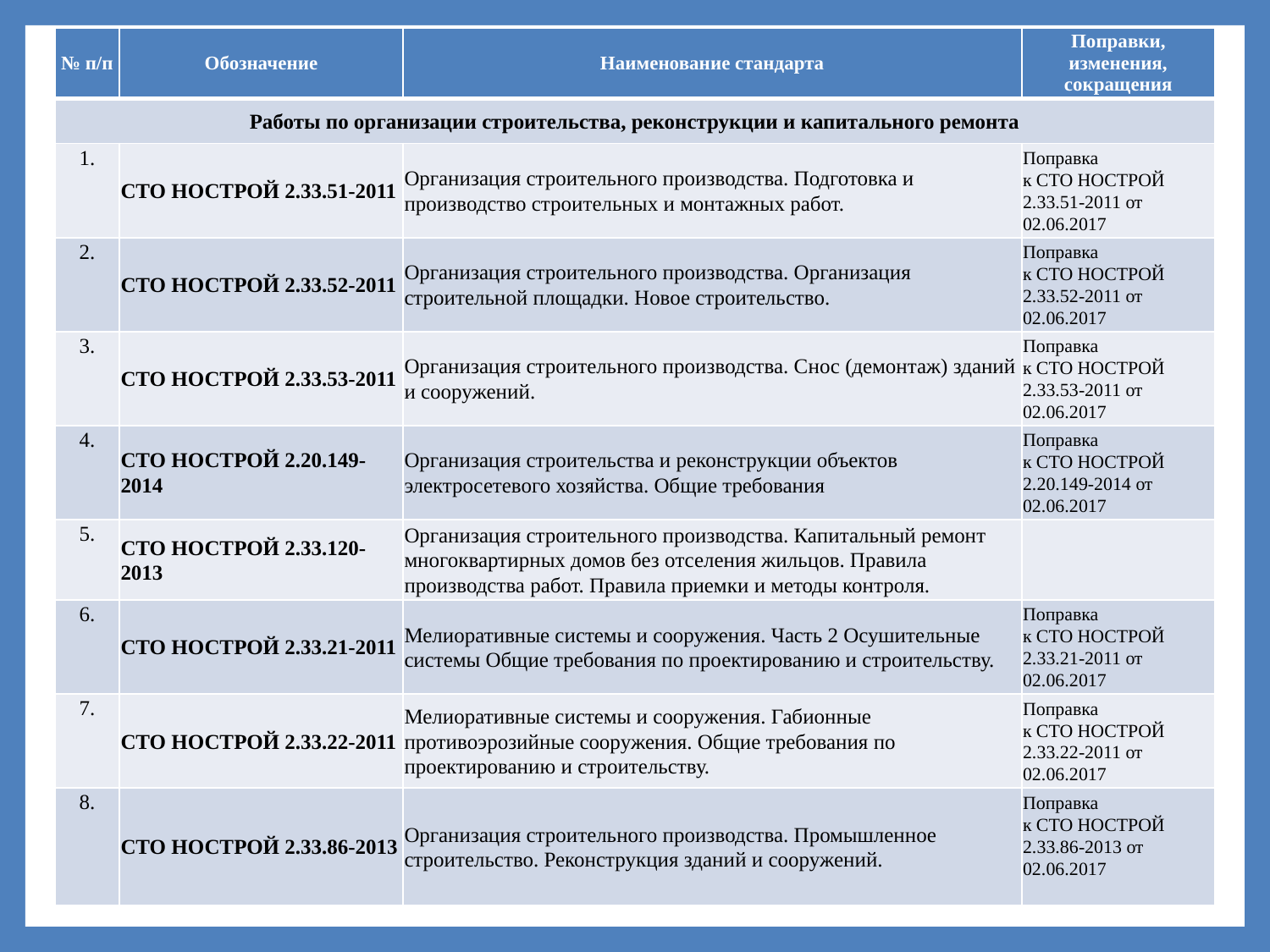

| № п/п | Обозначение | Наименование стандарта | Поправки, изменения, сокращения |
| --- | --- | --- | --- |
| Работы по организации строительства, реконструкции и капитального ремонта |  |  |  |
| 1. | СТО НОСТРОЙ 2.33.51-2011 | Организация строительного производства. Подготовка и производство строительных и монтажных работ. | Поправка к СТО НОСТРОЙ 2.33.51-2011 от 02.06.2017 |
| 2. | СТО НОСТРОЙ 2.33.52-2011 | Организация строительного производства. Организация строительной площадки. Новое строительство. | Поправка к СТО НОСТРОЙ 2.33.52-2011 от 02.06.2017 |
| 3. | СТО НОСТРОЙ 2.33.53-2011 | Организация строительного производства. Снос (демонтаж) зданий и сооружений. | Поправка к СТО НОСТРОЙ 2.33.53-2011 от 02.06.2017 |
| 4. | СТО НОСТРОЙ 2.20.149-2014 | Организация строительства и реконструкции объектов электросетевого хозяйства. Общие требования | Поправка к СТО НОСТРОЙ 2.20.149-2014 от 02.06.2017 |
| 5. | СТО НОСТРОЙ 2.33.120-2013 | Организация строительного производства. Капитальный ремонт многоквартирных домов без отселения жильцов. Правила производства работ. Правила приемки и методы контроля. |  |
| 6. | СТО НОСТРОЙ 2.33.21-2011 | Мелиоративные системы и сооружения. Часть 2 Осушительные системы Общие требования по проектированию и строительству. | Поправка к СТО НОСТРОЙ 2.33.21-2011 от 02.06.2017 |
| 7. | СТО НОСТРОЙ 2.33.22-2011 | Мелиоративные системы и сооружения. Габионные противоэрозийные сооружения. Общие требования по проектированию и строительству. | Поправка к СТО НОСТРОЙ 2.33.22-2011 от 02.06.2017 |
| 8. | СТО НОСТРОЙ 2.33.86-2013 | Организация строительного производства. Промышленное строительство. Реконструкция зданий и сооружений. | Поправка к СТО НОСТРОЙ 2.33.86-2013 от 02.06.2017 |